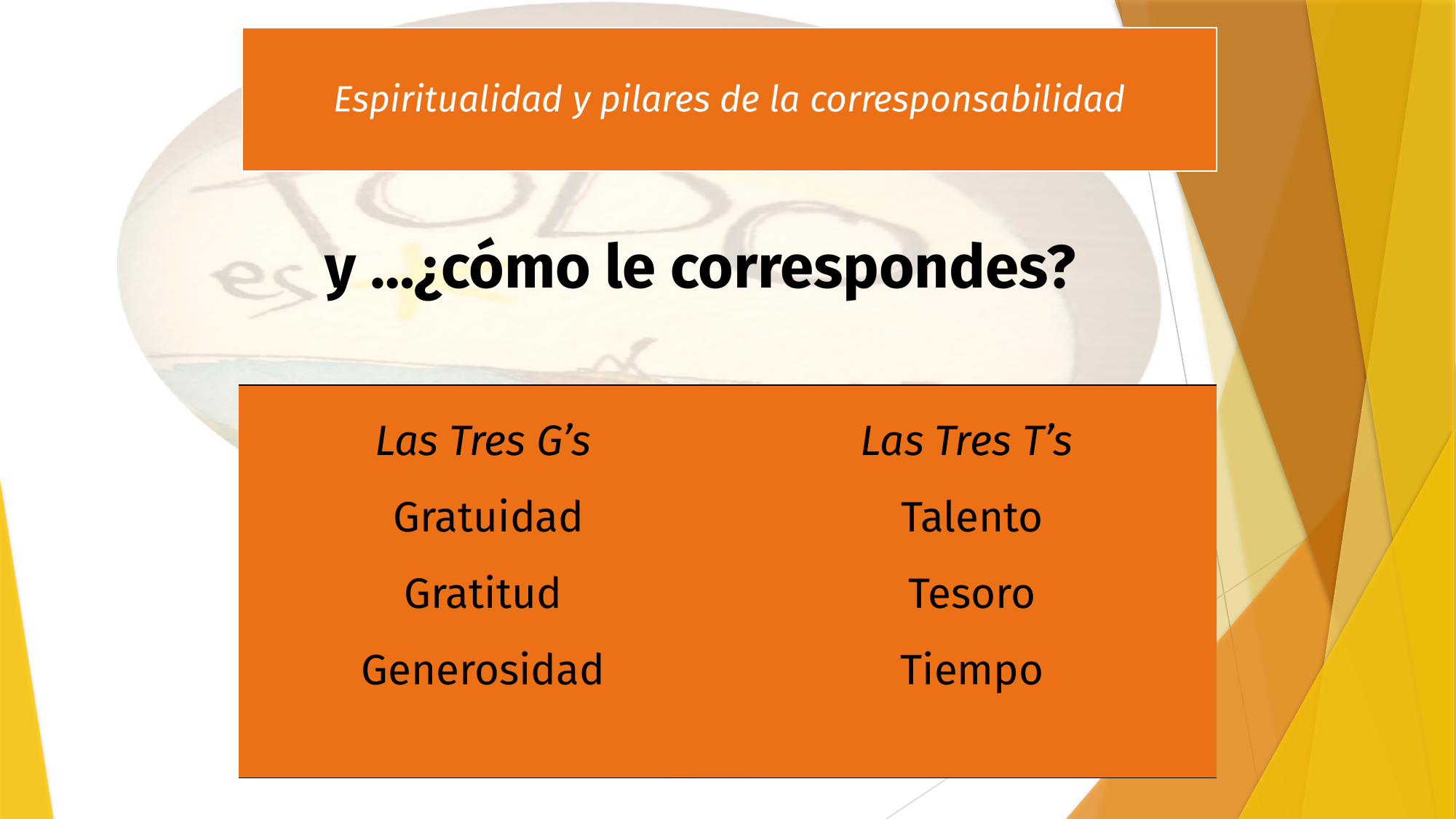

| Espiritualidad y pilares de la corresponsabilidad |
| --- |
     y …¿cómo le correspondes?
| Las Tres G’s Gratuidad Gratitud Generosidad | Las Tres T’s Talento Tesoro Tiempo |
| --- | --- |